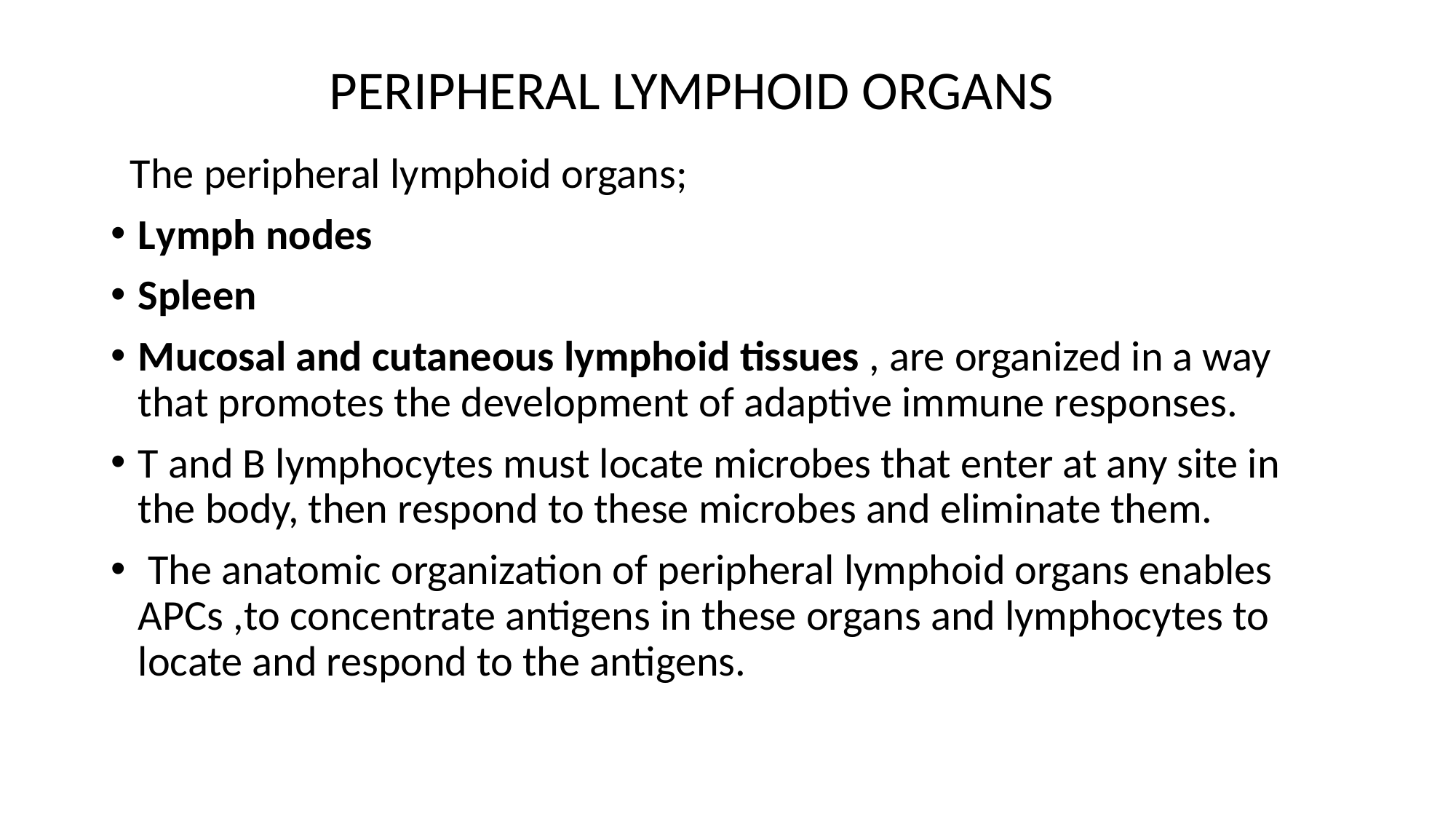

# Peripheral Lymphoid Organs
  The peripheral lymphoid organs;
Lymph nodes
Spleen
Mucosal and cutaneous lymphoid tissues , are organized in a way that promotes the development of adaptive immune responses.
T and B lymphocytes must locate microbes that enter at any site in the body, then respond to these microbes and eliminate them.
 The anatomic organization of peripheral lymphoid organs enables APCs ,to concentrate antigens in these organs and lymphocytes to locate and respond to the antigens.